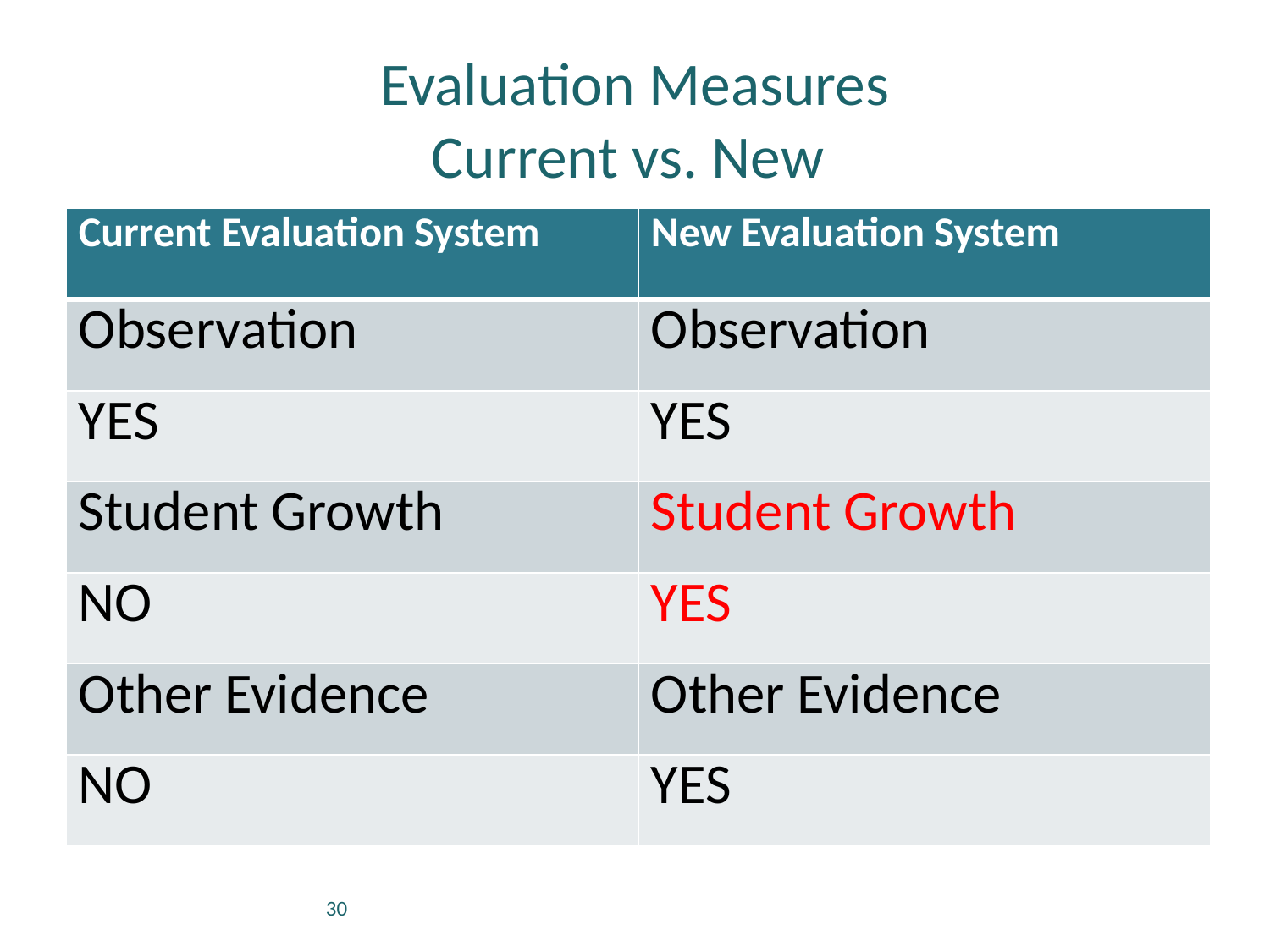

# Evaluation Measures Current vs. New
| Current Evaluation System | New Evaluation System |
| --- | --- |
| Observation | Observation |
| YES | YES |
| Student Growth | Student Growth |
| NO | YES |
| Other Evidence | Other Evidence |
| NO | YES |
30